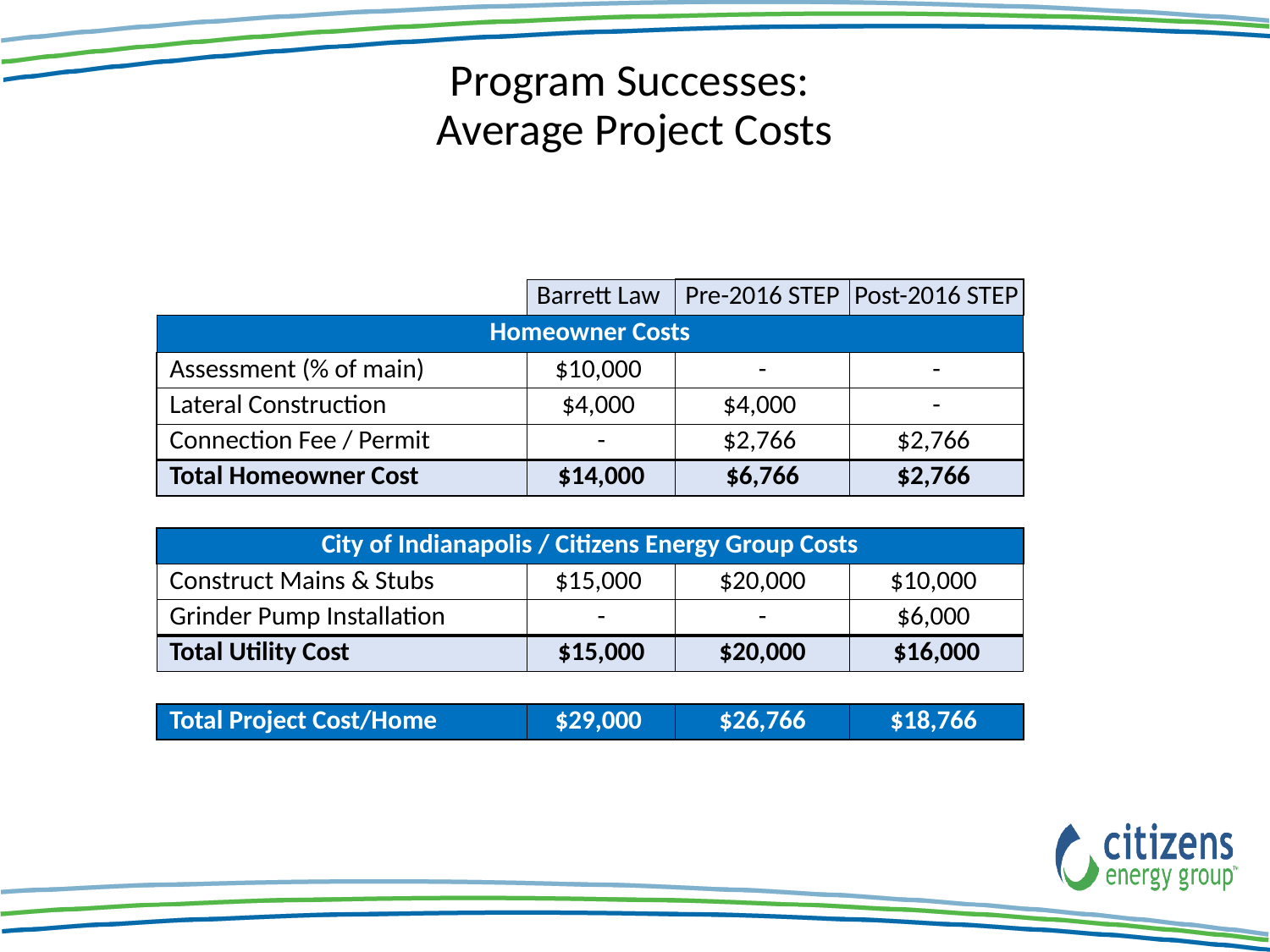

# Program Successes: Average Project Costs
|  | Barrett Law | Pre-2016 STEP | Post-2016 STEP |
| --- | --- | --- | --- |
| Homeowner Costs |  |  |  |
| Assessment (% of main) | $10,000 | - | - |
| Lateral Construction | $4,000 | $4,000 | - |
| Connection Fee / Permit | - | $2,766 | $2,766 |
| Total Homeowner Cost | $14,000 | $6,766 | $2,766 |
|  |  |  |  |
| City of Indianapolis / Citizens Energy Group Costs |  |  |  |
| Construct Mains & Stubs | $15,000 | $20,000 | $10,000 |
| Grinder Pump Installation | - | - | $6,000 |
| Total Utility Cost | $15,000 | $20,000 | $16,000 |
|  |  |  |  |
| Total Project Cost/Home | $29,000 | $26,766 | $18,766 |